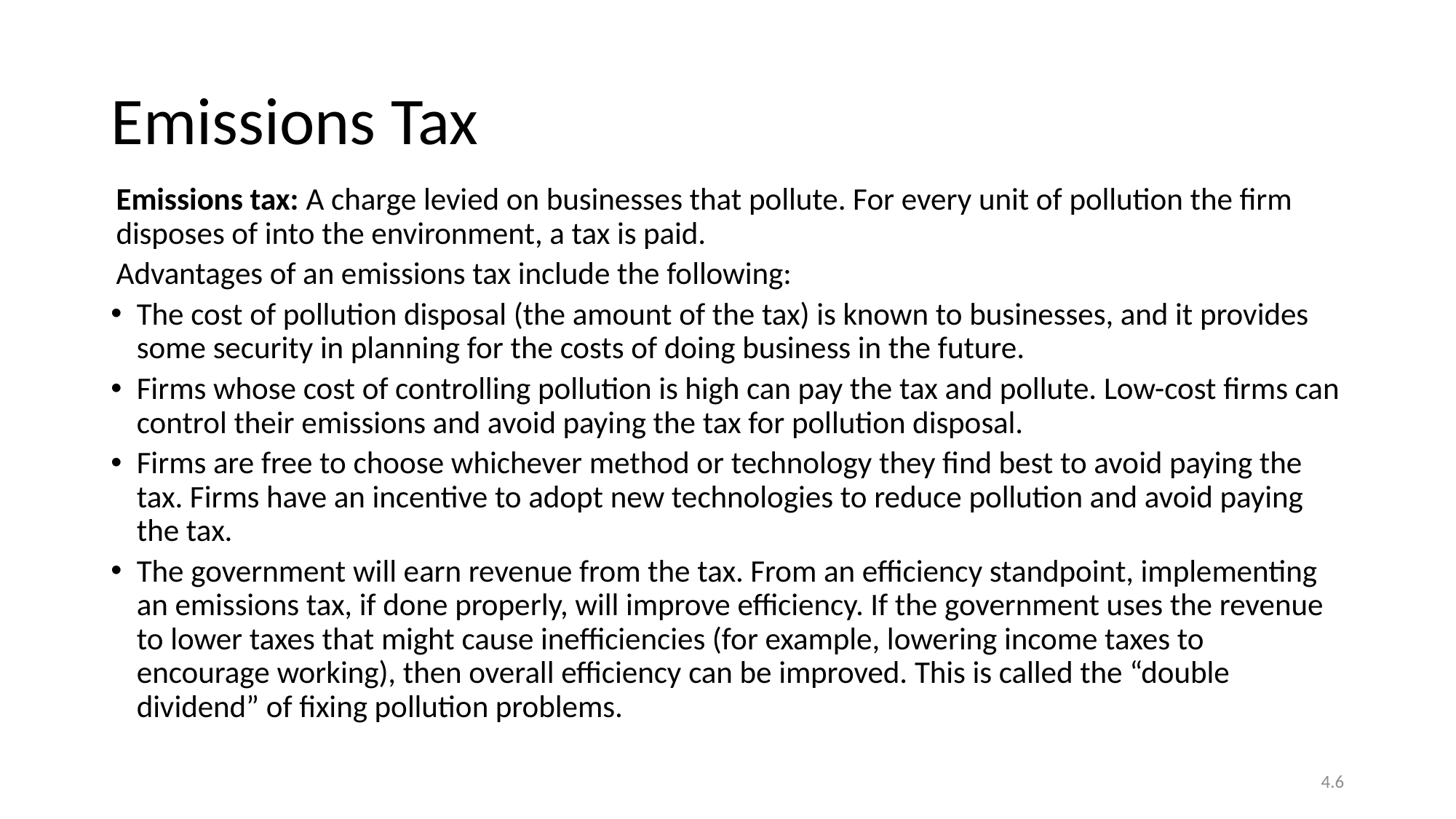

# Emissions Tax
Emissions tax: A charge levied on businesses that pollute. For every unit of pollution the firm disposes of into the environment, a tax is paid.
Advantages of an emissions tax include the following:
The cost of pollution disposal (the amount of the tax) is known to businesses, and it provides some security in planning for the costs of doing business in the future.
Firms whose cost of controlling pollution is high can pay the tax and pollute. Low-cost firms can control their emissions and avoid paying the tax for pollution disposal.
Firms are free to choose whichever method or technology they find best to avoid paying the tax. Firms have an incentive to adopt new technologies to reduce pollution and avoid paying the tax.
The government will earn revenue from the tax. From an efficiency standpoint, implementing an emissions tax, if done properly, will improve efficiency. If the government uses the revenue to lower taxes that might cause inefficiencies (for example, lowering income taxes to encourage working), then overall efficiency can be improved. This is called the “double dividend” of fixing pollution problems.
4.6